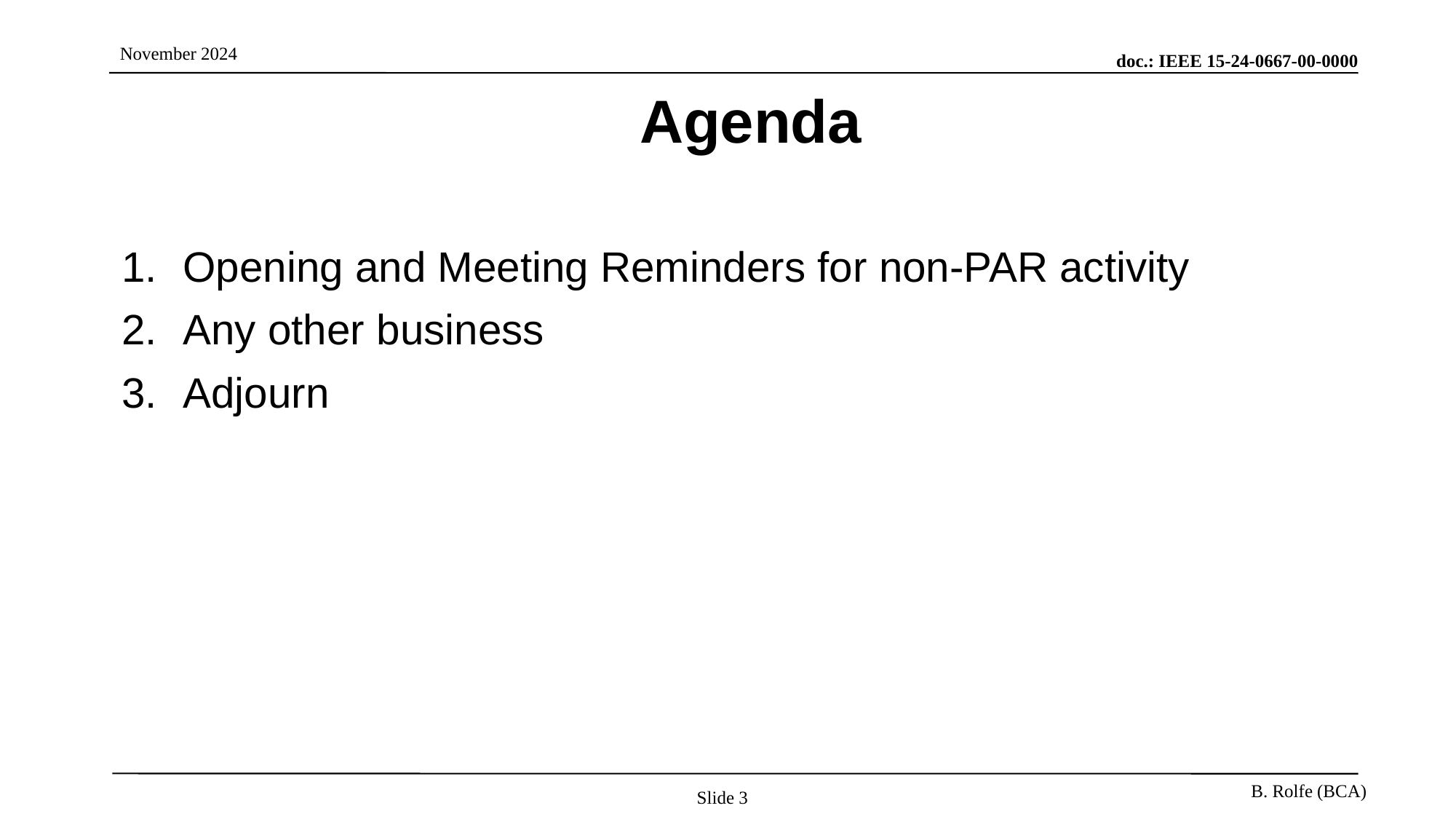

# Agenda

Opening and Meeting Reminders for non-PAR activity
Any other business
Adjourn

Slide 3